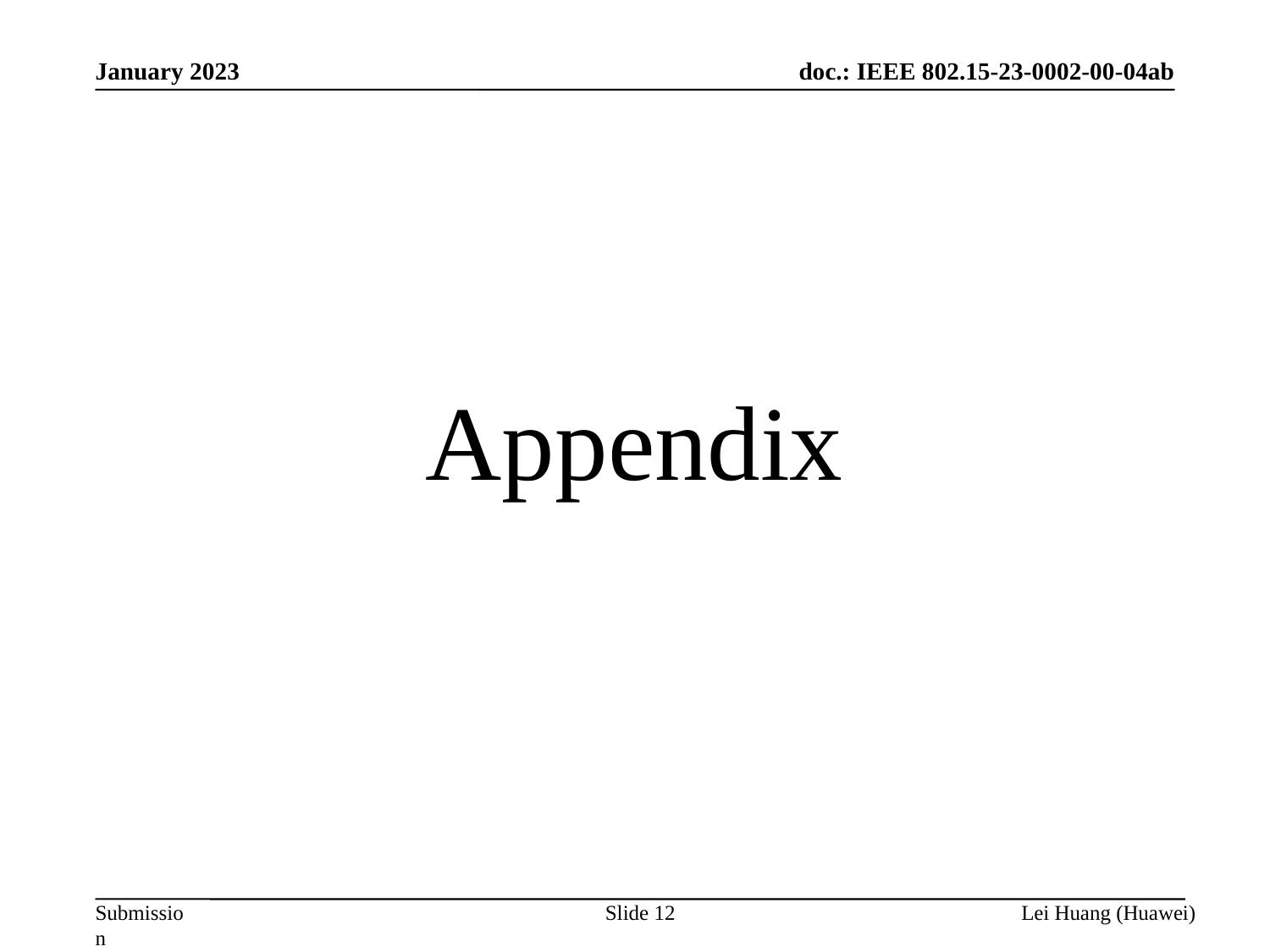

January 2023
# Appendix
Slide 12
Lei Huang (Huawei)